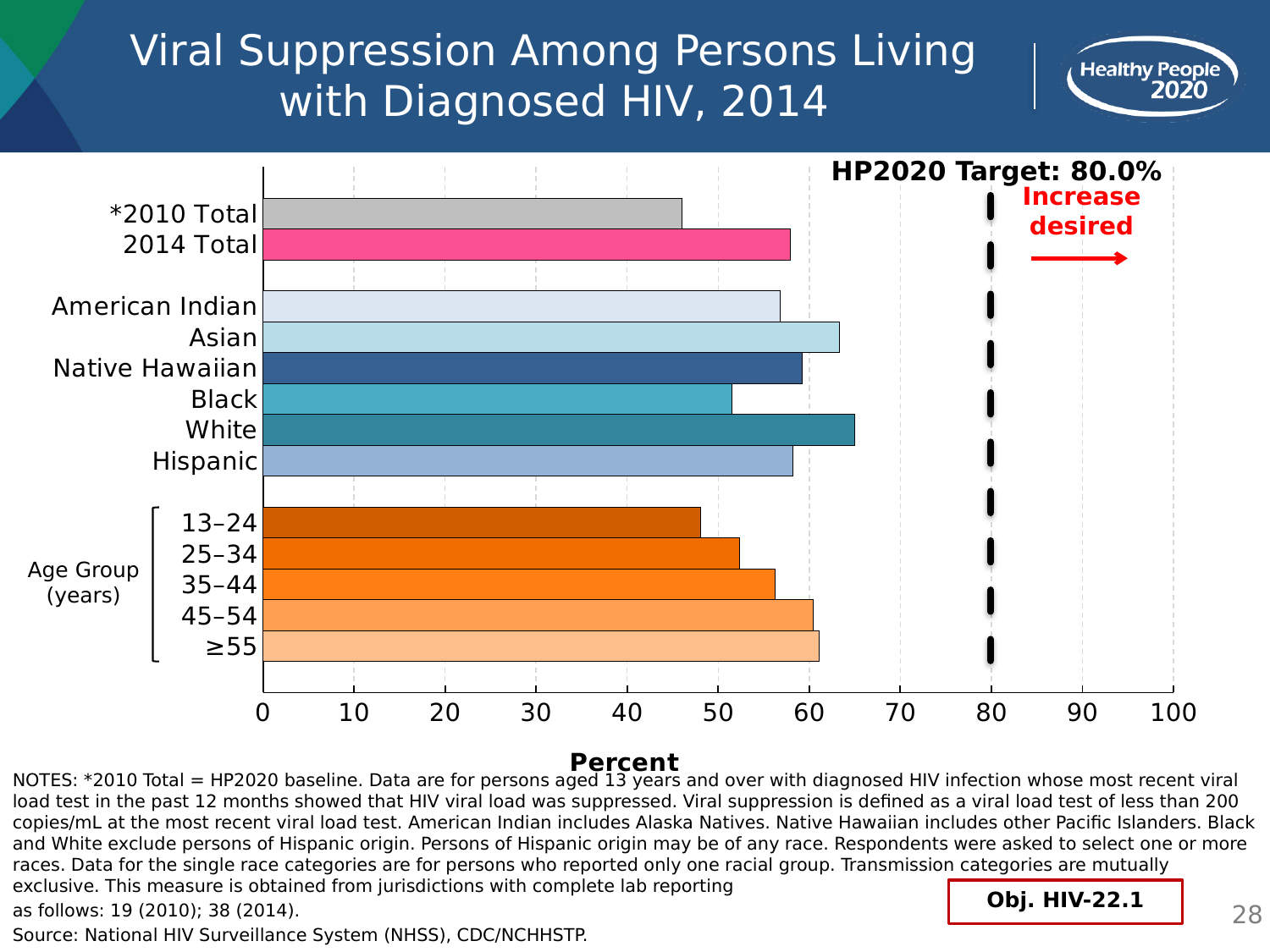

# Viral Suppression Among Persons Living with Diagnosed HIV, 2014

### Chart

| Category | Estimate |
|---|---|
|  | None |
| *2010 Total | 46.0 |
| 2014 Total | 57.9 |
|  | None |
| American Indian | 56.8 |
| Asian | 63.3 |
| Native Hawaiian | 59.2 |
| Black | 51.5 |
| White | 65.0 |
| Hispanic | 58.2 |
|  | None |
|    13–24 | 48.1 |
|    25–34 | 52.3 |
|    35–44 | 56.2 |
|    45–54 | 60.4 |
|    ≥55 | 61.1 |
HP2020 Target: 80.0%
Increase desired

Age Group
(years)
NOTES: *2010 Total = HP2020 baseline. Data are for persons aged 13 years and over with diagnosed HIV infection whose most recent viral load test in the past 12 months showed that HIV viral load was suppressed. Viral suppression is defined as a viral load test of less than 200 copies/mL at the most recent viral load test. American Indian includes Alaska Natives. Native Hawaiian includes other Pacific Islanders. Black and White exclude persons of Hispanic origin. Persons of Hispanic origin may be of any race. Respondents were asked to select one or more races. Data for the single race categories are for persons who reported only one racial group. Transmission categories are mutually exclusive. This measure is obtained from jurisdictions with complete lab reporting
as follows: 19 (2010); 38 (2014).
Source: National HIV Surveillance System (NHSS), CDC/NCHHSTP.
Obj. HIV-22.1

28